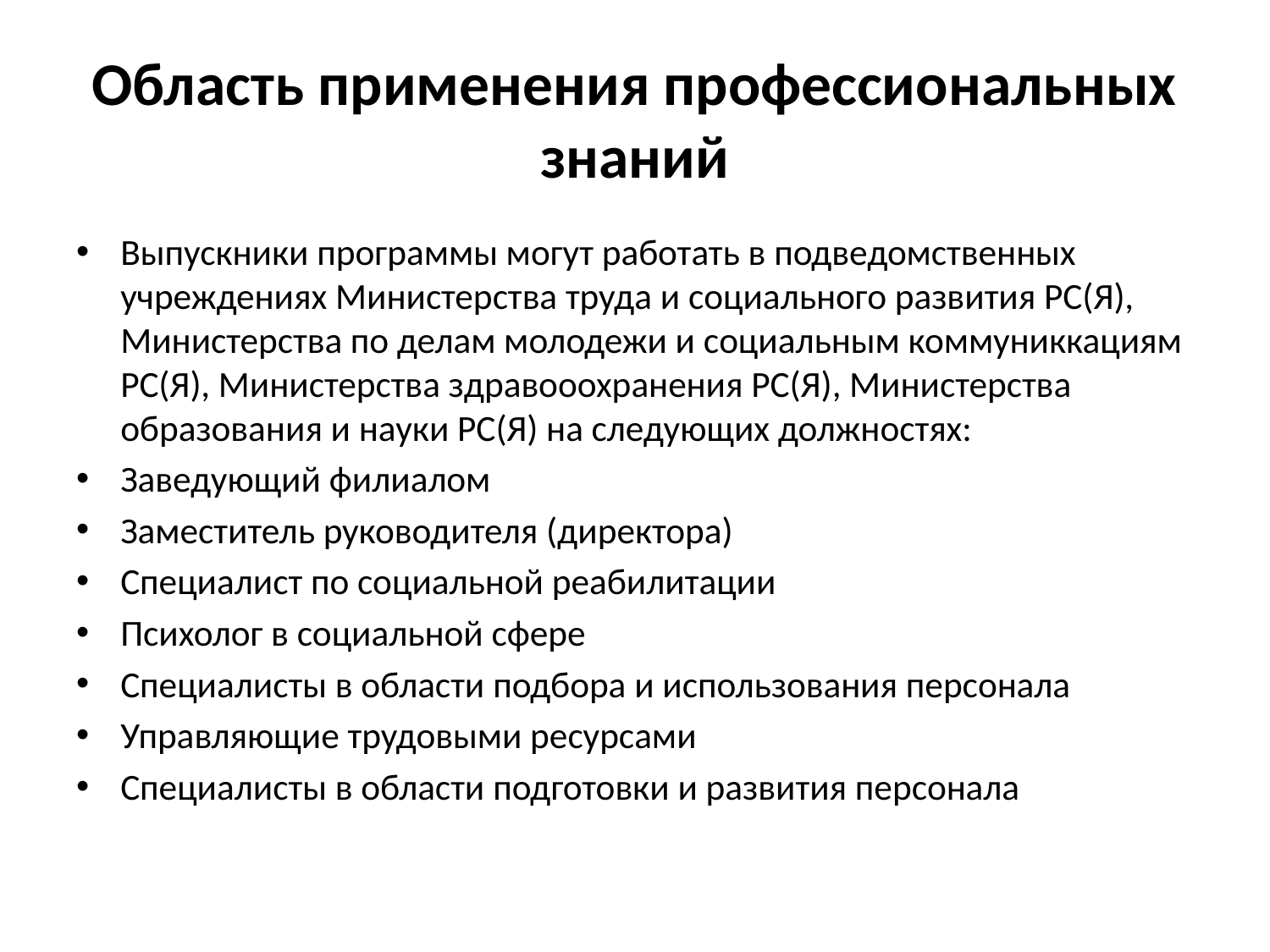

# Область применения профессиональных знаний
Выпускники программы могут работать в подведомственных учреждениях Министерства труда и социального развития РС(Я), Министерства по делам молодежи и социальным коммуниккациям РС(Я), Министерства здравооохранения РС(Я), Министерства образования и науки РС(Я) на следующих должностях:
Заведующий филиалом
Заместитель руководителя (директора)
Специалист по социальной реабилитации
Психолог в социальной сфере
Специалисты в области подбора и использования персонала
Управляющие трудовыми ресурсами
Специалисты в области подготовки и развития персонала